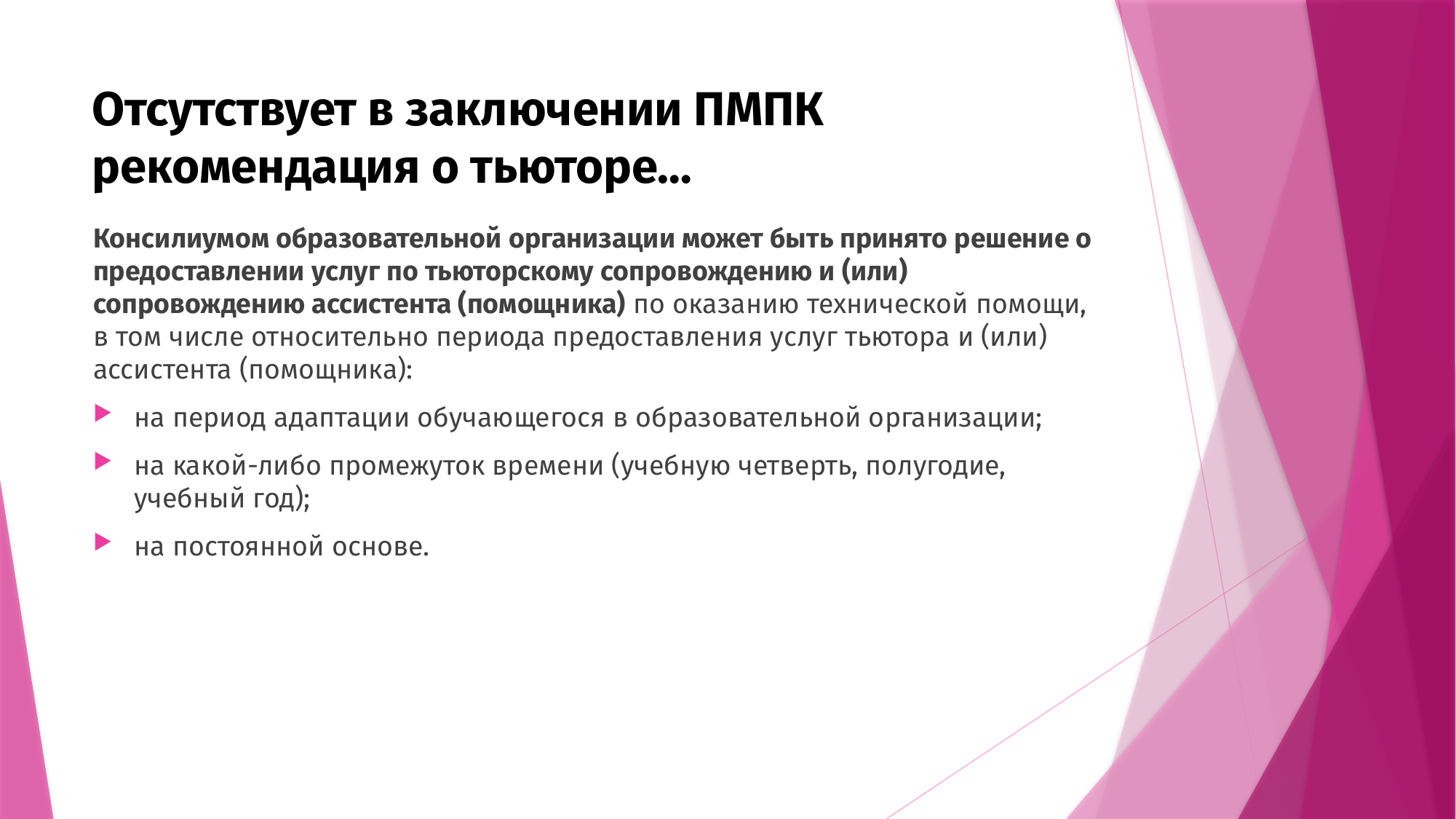

# Отсутствует в заключении ПМПК рекомендация о тьюторе…
Консилиумом образовательной организации может быть принято решение о предоставлении услуг по тьюторскому сопровождению и (или) сопровождению ассистента (помощника) по оказанию технической помощи, в том числе относительно периода предоставления услуг тьютора и (или) ассистента (помощника):
на период адаптации обучающегося в образовательной организации;
на какой-либо промежуток времени (учебную четверть, полугодие, учебный год);
на постоянной основе.